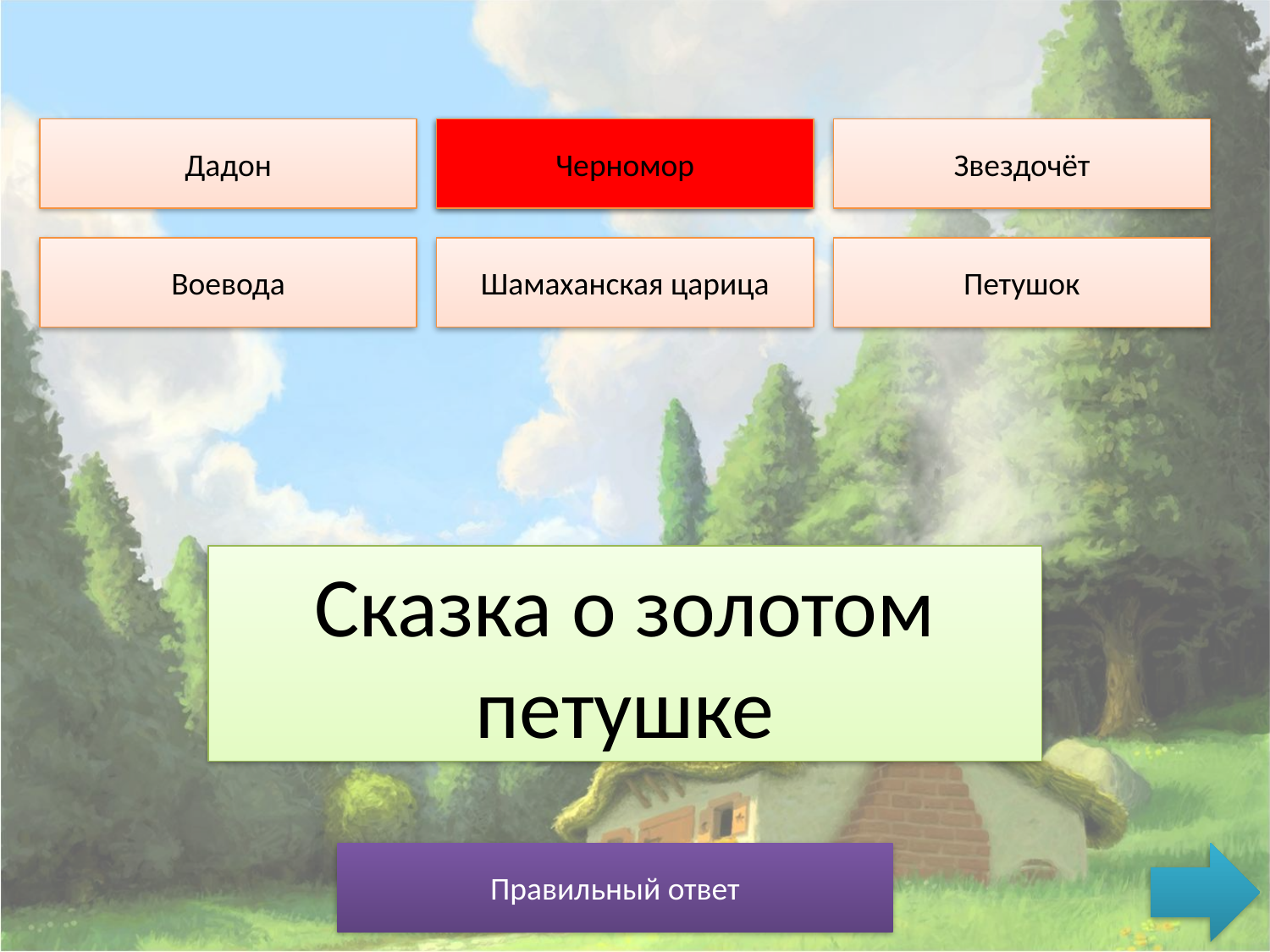

Дадон
Черномор
Черномор
Звездочёт
Воевода
Шамаханская царица
Петушок
Сказка о золотом петушке
Правильный ответ